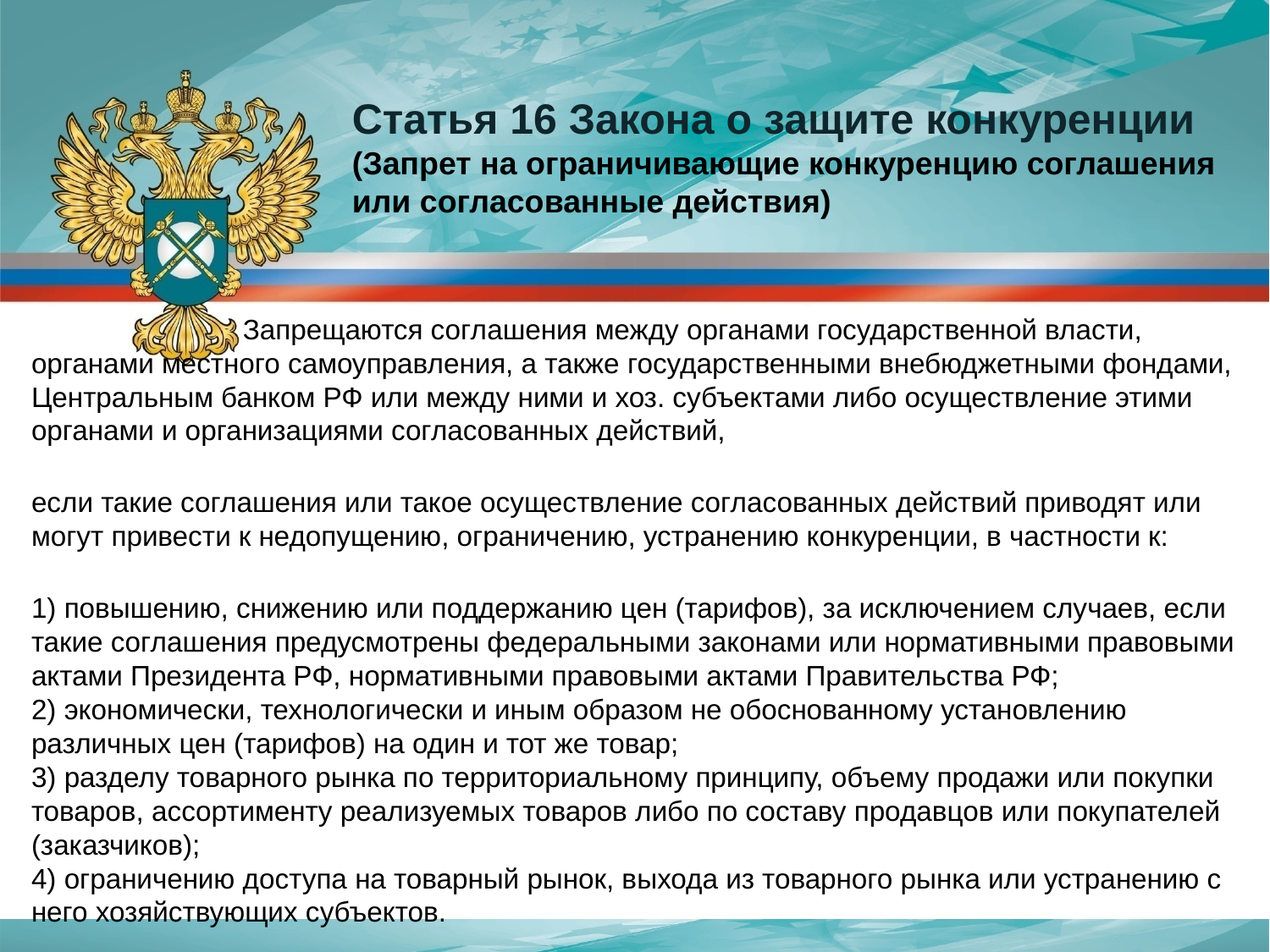

Статья 16 Закона о защите конкуренции
(Запрет на ограничивающие конкуренцию соглашения или согласованные действия)
                           Запрещаются соглашения между органами государственной власти, органами местного самоуправления, а также государственными внебюджетными фондами, Центральным банком РФ или между ними и хоз. субъектами либо осуществление этими органами и организациями согласованных действий,

если такие соглашения или такое осуществление согласованных действий приводят или могут привести к недопущению, ограничению, устранению конкуренции, в частности к:

1) повышению, снижению или поддержанию цен (тарифов), за исключением случаев, если такие соглашения предусмотрены федеральными законами или нормативными правовыми актами Президента РФ, нормативными правовыми актами Правительства РФ;
2) экономически, технологически и иным образом не обоснованному установлению различных цен (тарифов) на один и тот же товар;
3) разделу товарного рынка по территориальному принципу, объему продажи или покупки товаров, ассортименту реализуемых товаров либо по составу продавцов или покупателей (заказчиков);
4) ограничению доступа на товарный рынок, выхода из товарного рынка или устранению с него хозяйствующих субъектов.